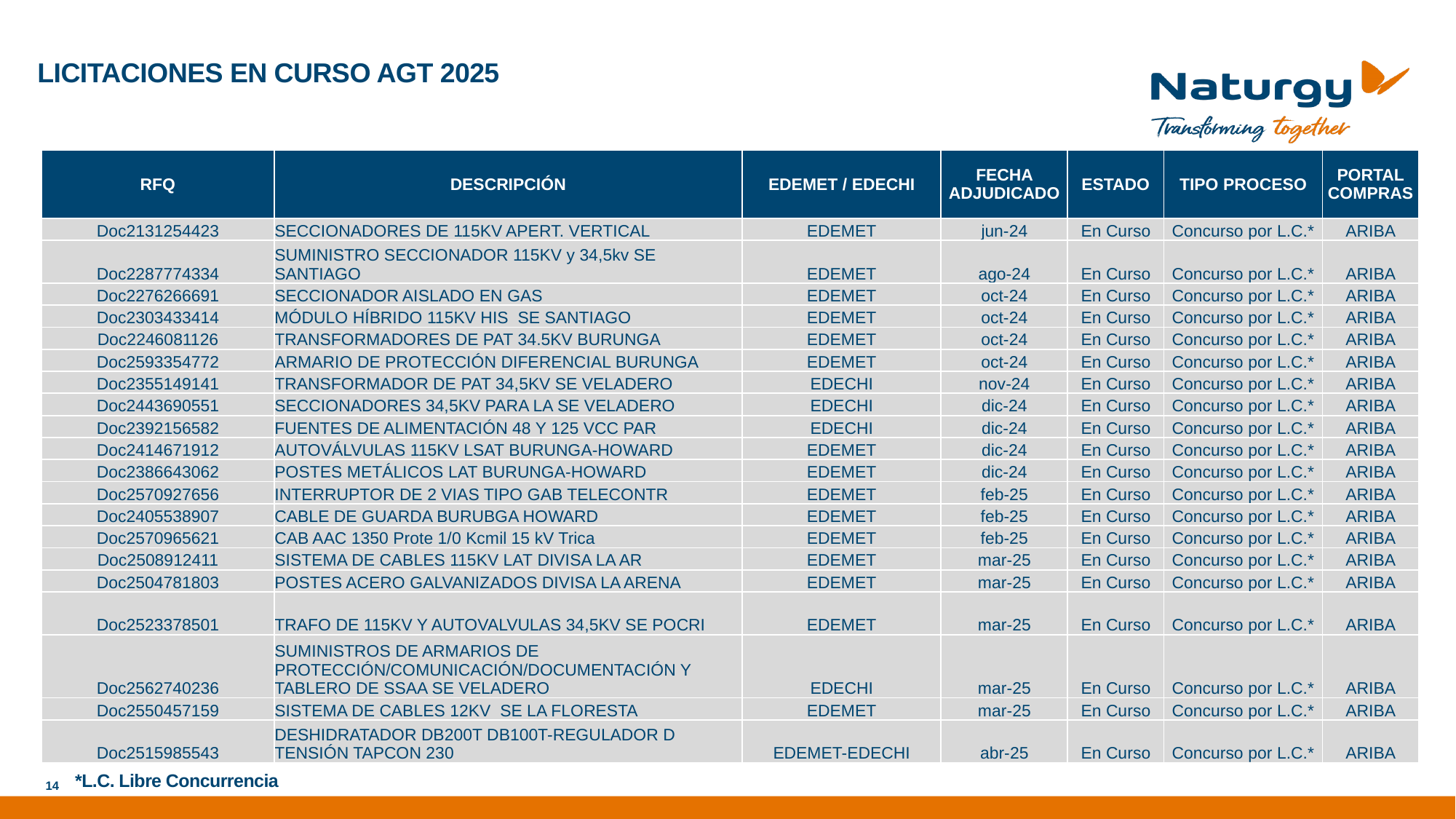

LICITACIONES EN CURSO AGT 2025
| RFQ | DESCRIPCIÓN | EDEMET / EDECHI | FECHA ADJUDICADO | ESTADO | TIPO PROCESO | PORTAL COMPRAS |
| --- | --- | --- | --- | --- | --- | --- |
| Doc2131254423 | SECCIONADORES DE 115KV APERT. VERTICAL | EDEMET | jun-24 | En Curso | Concurso por L.C.\* | ARIBA |
| Doc2287774334 | SUMINISTRO SECCIONADOR 115KV y 34,5kv SE SANTIAGO | EDEMET | ago-24 | En Curso | Concurso por L.C.\* | ARIBA |
| Doc2276266691 | SECCIONADOR AISLADO EN GAS | EDEMET | oct-24 | En Curso | Concurso por L.C.\* | ARIBA |
| Doc2303433414 | MÓDULO HÍBRIDO 115KV HIS SE SANTIAGO | EDEMET | oct-24 | En Curso | Concurso por L.C.\* | ARIBA |
| Doc2246081126 | TRANSFORMADORES DE PAT 34.5KV BURUNGA | EDEMET | oct-24 | En Curso | Concurso por L.C.\* | ARIBA |
| Doc2593354772 | ARMARIO DE PROTECCIÓN DIFERENCIAL BURUNGA | EDEMET | oct-24 | En Curso | Concurso por L.C.\* | ARIBA |
| Doc2355149141 | TRANSFORMADOR DE PAT 34,5KV SE VELADERO | EDECHI | nov-24 | En Curso | Concurso por L.C.\* | ARIBA |
| Doc2443690551 | SECCIONADORES 34,5KV PARA LA SE VELADERO | EDECHI | dic-24 | En Curso | Concurso por L.C.\* | ARIBA |
| Doc2392156582 | FUENTES DE ALIMENTACIÓN 48 Y 125 VCC PAR | EDECHI | dic-24 | En Curso | Concurso por L.C.\* | ARIBA |
| Doc2414671912 | AUTOVÁLVULAS 115KV LSAT BURUNGA-HOWARD | EDEMET | dic-24 | En Curso | Concurso por L.C.\* | ARIBA |
| Doc2386643062 | POSTES METÁLICOS LAT BURUNGA-HOWARD | EDEMET | dic-24 | En Curso | Concurso por L.C.\* | ARIBA |
| Doc2570927656 | INTERRUPTOR DE 2 VIAS TIPO GAB TELECONTR | EDEMET | feb-25 | En Curso | Concurso por L.C.\* | ARIBA |
| Doc2405538907 | CABLE DE GUARDA BURUBGA HOWARD | EDEMET | feb-25 | En Curso | Concurso por L.C.\* | ARIBA |
| Doc2570965621 | CAB AAC 1350 Prote 1/0 Kcmil 15 kV Trica | EDEMET | feb-25 | En Curso | Concurso por L.C.\* | ARIBA |
| Doc2508912411 | SISTEMA DE CABLES 115KV LAT DIVISA LA AR | EDEMET | mar-25 | En Curso | Concurso por L.C.\* | ARIBA |
| Doc2504781803 | POSTES ACERO GALVANIZADOS DIVISA LA ARENA | EDEMET | mar-25 | En Curso | Concurso por L.C.\* | ARIBA |
| Doc2523378501 | TRAFO DE 115KV Y AUTOVALVULAS 34,5KV SE POCRI | EDEMET | mar-25 | En Curso | Concurso por L.C.\* | ARIBA |
| Doc2562740236 | SUMINISTROS DE ARMARIOS DE PROTECCIÓN/COMUNICACIÓN/DOCUMENTACIÓN Y TABLERO DE SSAA SE VELADERO | EDECHI | mar-25 | En Curso | Concurso por L.C.\* | ARIBA |
| Doc2550457159 | SISTEMA DE CABLES 12KV SE LA FLORESTA | EDEMET | mar-25 | En Curso | Concurso por L.C.\* | ARIBA |
| Doc2515985543 | DESHIDRATADOR DB200T DB100T-REGULADOR D TENSIÓN TAPCON 230 | EDEMET-EDECHI | abr-25 | En Curso | Concurso por L.C.\* | ARIBA |
*L.C. Libre Concurrencia